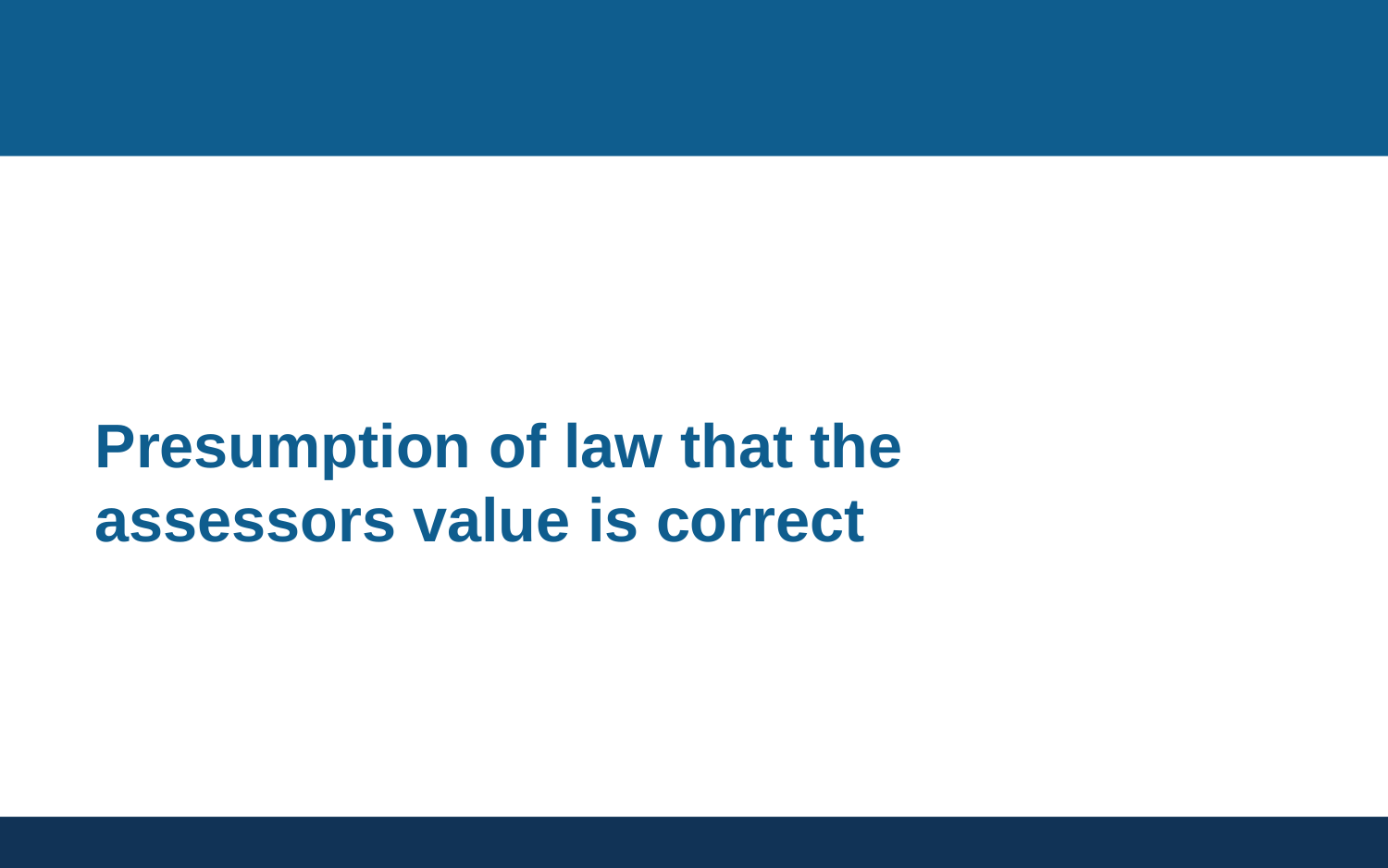

Presumption of law that the assessors value is correct